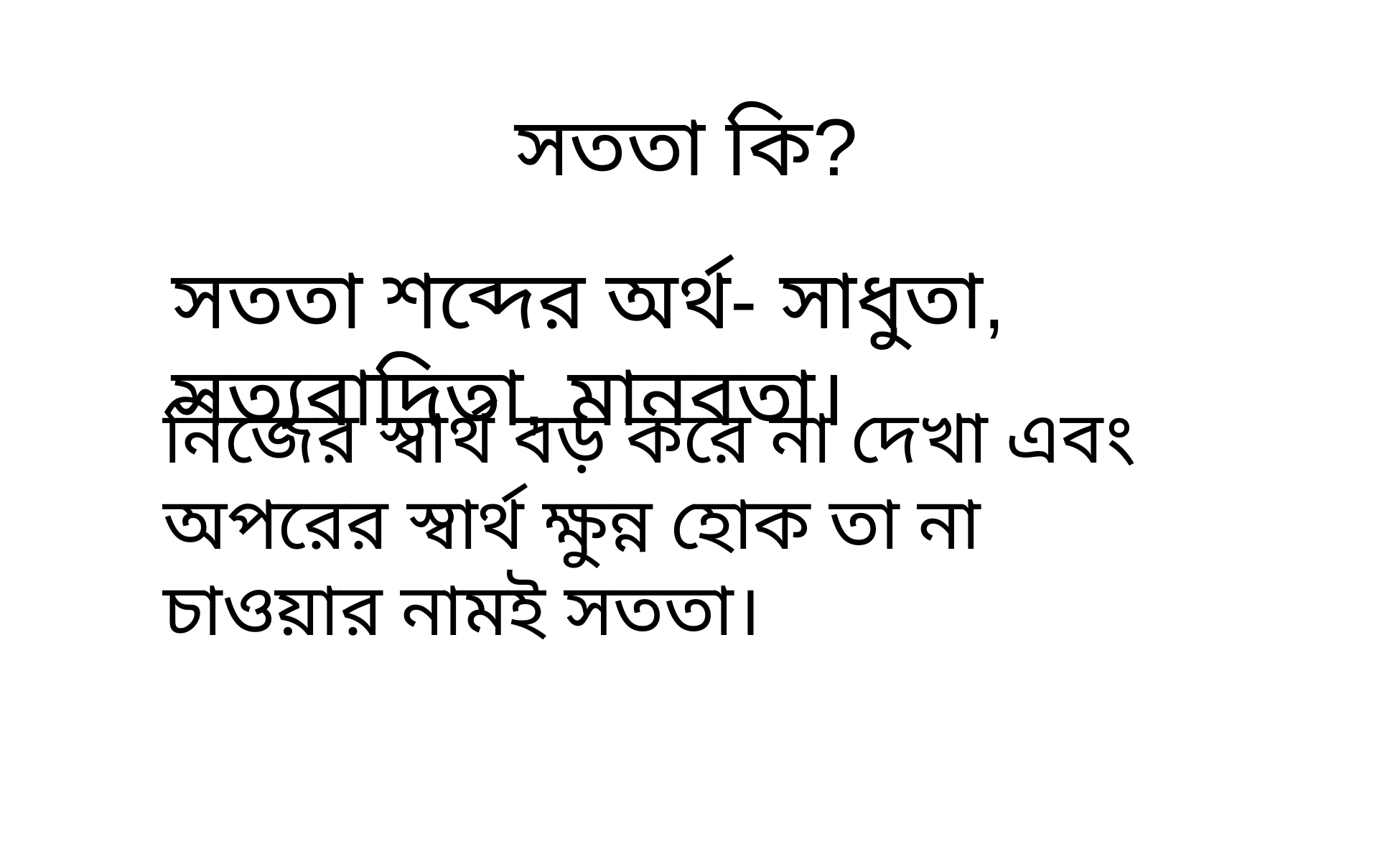

সততা কি?
সততা শব্দের অর্থ- সাধুতা, সত্যবাদিতা, মানবতা।
নিজের স্বার্থ বড় করে না দেখা এবং অপরের স্বার্থ ক্ষুন্ন হোক তা না চাওয়ার নামই সততা।